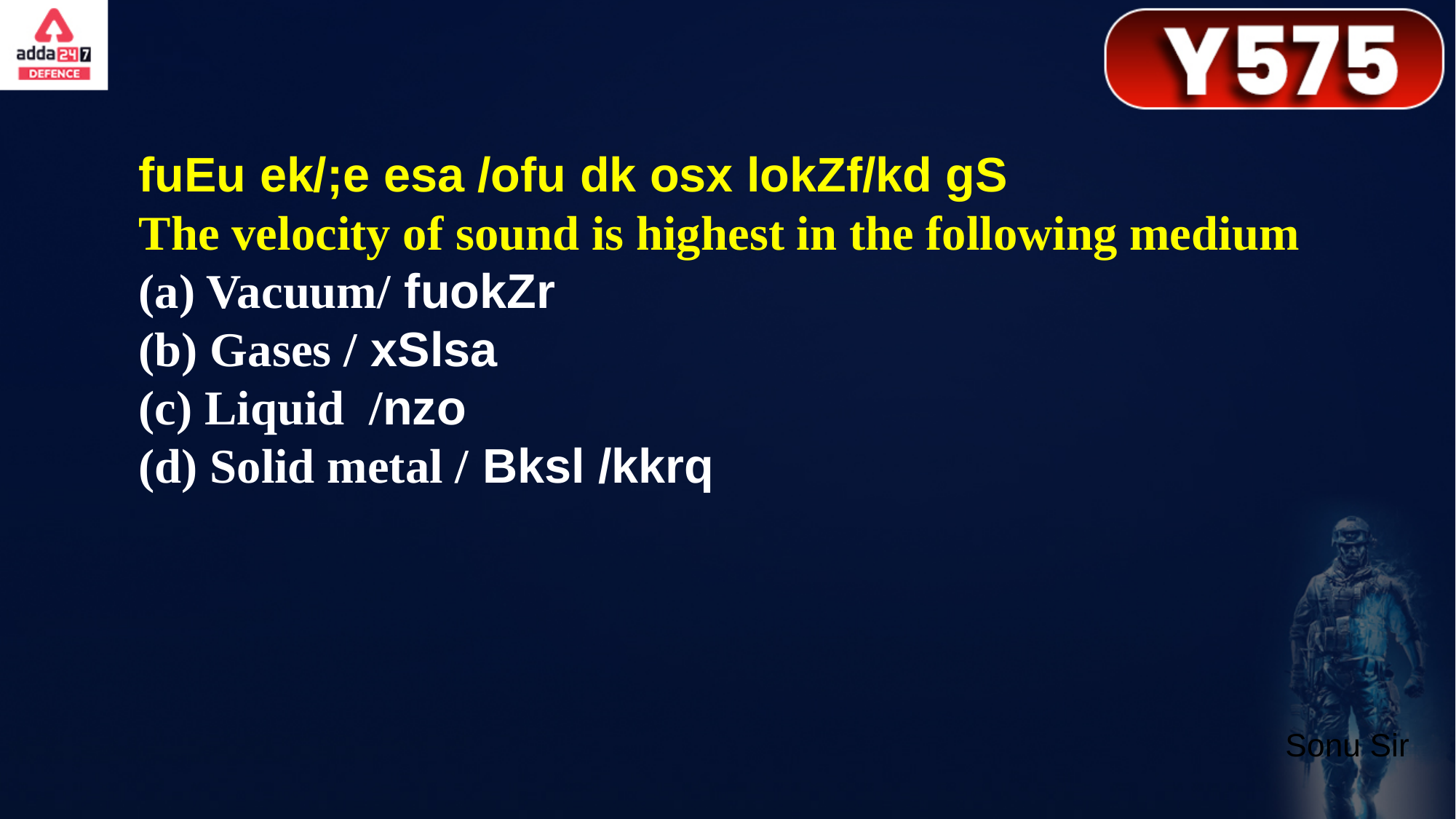

fuEu ek/;e esa /ofu dk osx lokZf/kd gS
The velocity of sound is highest in the following medium
(a) Vacuum/ fuokZr
(b) Gases / xSlsa
(c) Liquid  /nzo
(d) Solid metal / Bksl /kkrq
Sonu Sir